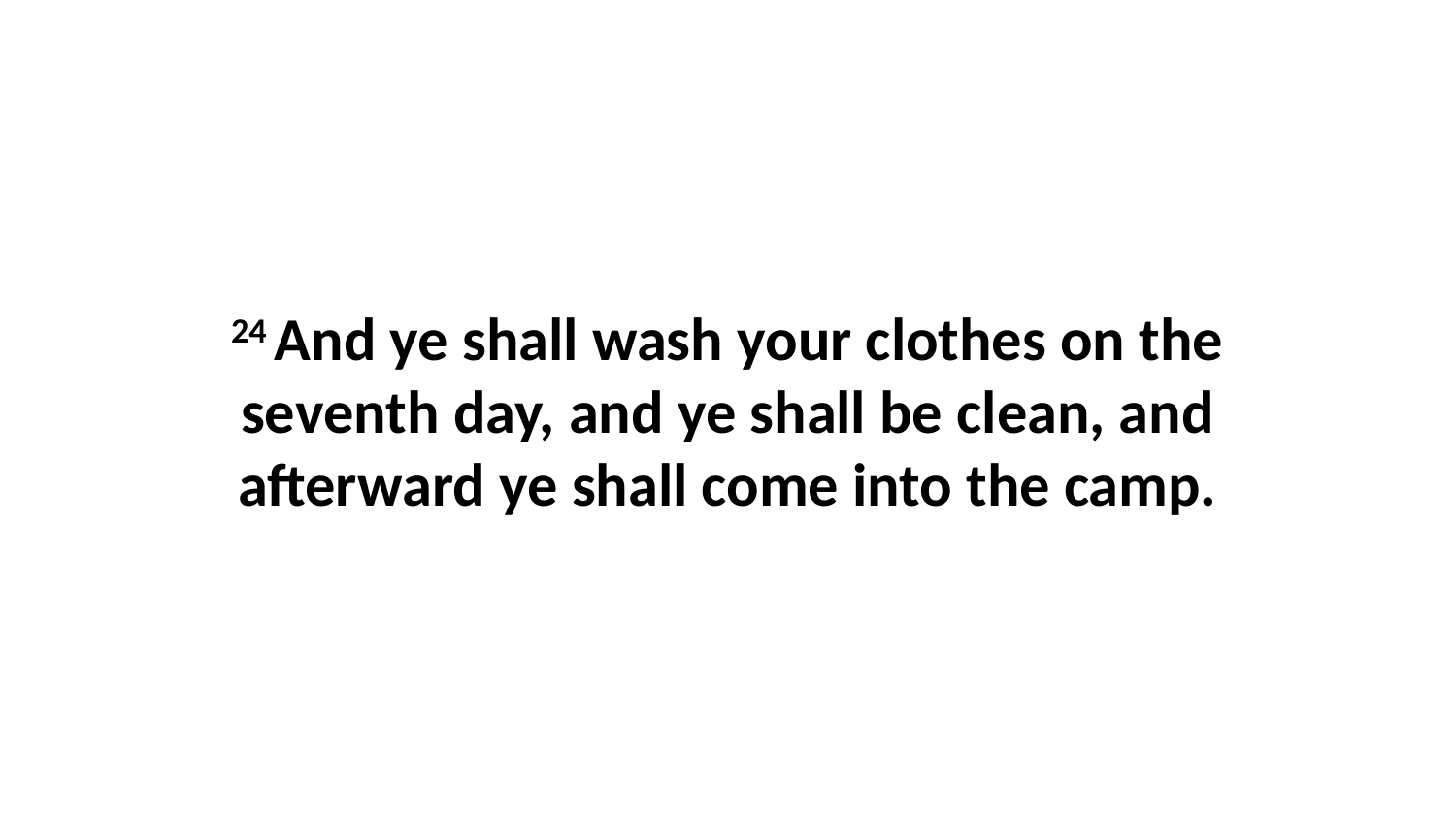

24 And ye shall wash your clothes on the seventh day, and ye shall be clean, and afterward ye shall come into the camp.